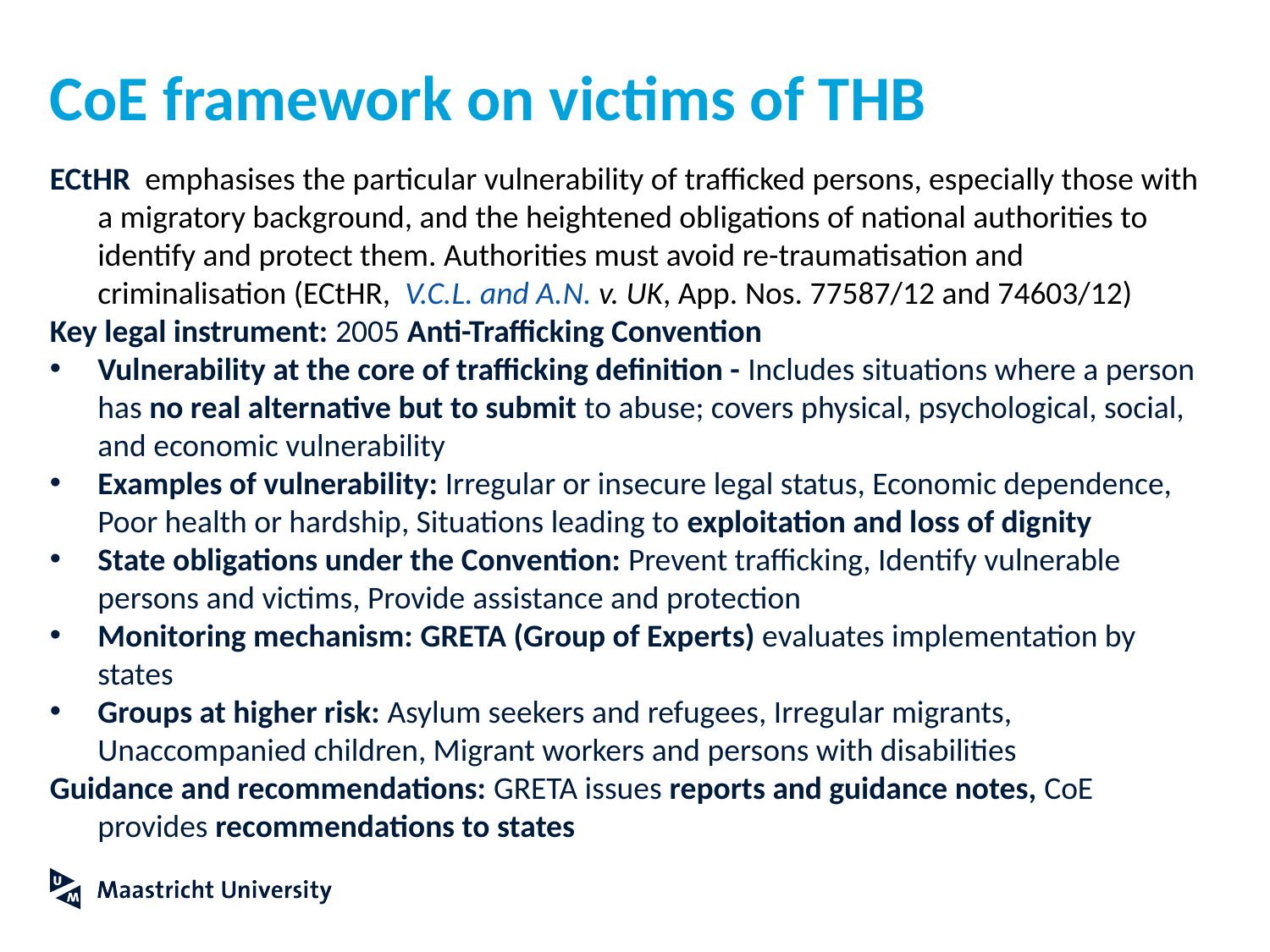

# CoE framework on victims of THB
ECtHR  emphasises the particular vulnerability of trafficked persons, especially those with a migratory background, and the heightened obligations of national authorities to identify and protect them. Authorities must avoid re-traumatisation and criminalisation (ECtHR,  V.C.L. and A.N. v. UK, App. Nos. 77587/12 and 74603/12)
Key legal instrument: 2005 Anti-Trafficking Convention
Vulnerability at the core of trafficking definition - Includes situations where a person has no real alternative but to submit to abuse; covers physical, psychological, social, and economic vulnerability
Examples of vulnerability: Irregular or insecure legal status, Economic dependence, Poor health or hardship, Situations leading to exploitation and loss of dignity
State obligations under the Convention: Prevent trafficking, Identify vulnerable persons and victims, Provide assistance and protection
Monitoring mechanism: GRETA (Group of Experts) evaluates implementation by states
Groups at higher risk: Asylum seekers and refugees, Irregular migrants, Unaccompanied children, Migrant workers and persons with disabilities
Guidance and recommendations: GRETA issues reports and guidance notes, CoE provides recommendations to states